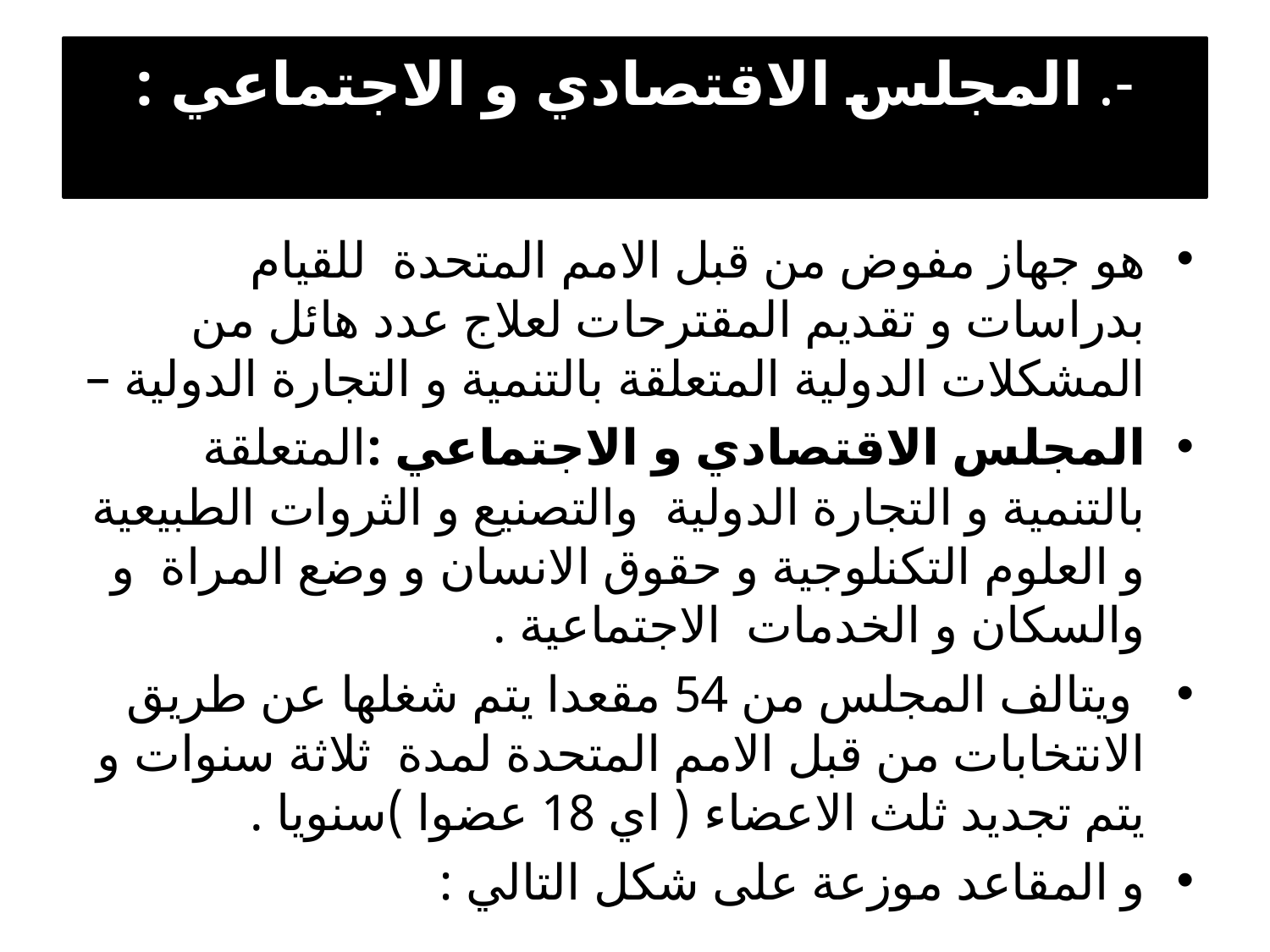

# -. المجلس الاقتصادي و الاجتماعي :
هو جهاز مفوض من قبل الامم المتحدة  للقيام بدراسات و تقديم المقترحات لعلاج عدد هائل من المشكلات الدولية المتعلقة بالتنمية و التجارة الدولية –
المجلس الاقتصادي و الاجتماعي :المتعلقة بالتنمية و التجارة الدولية  والتصنيع و الثروات الطبيعية و العلوم التكنلوجية و حقوق الانسان و وضع المراة  و والسكان و الخدمات  الاجتماعية .
 ويتالف المجلس من 54 مقعدا يتم شغلها عن طريق الانتخابات من قبل الامم المتحدة لمدة  ثلاثة سنوات و يتم تجديد ثلث الاعضاء ( اي 18 عضوا )سنويا .
و المقاعد موزعة على شكل التالي :